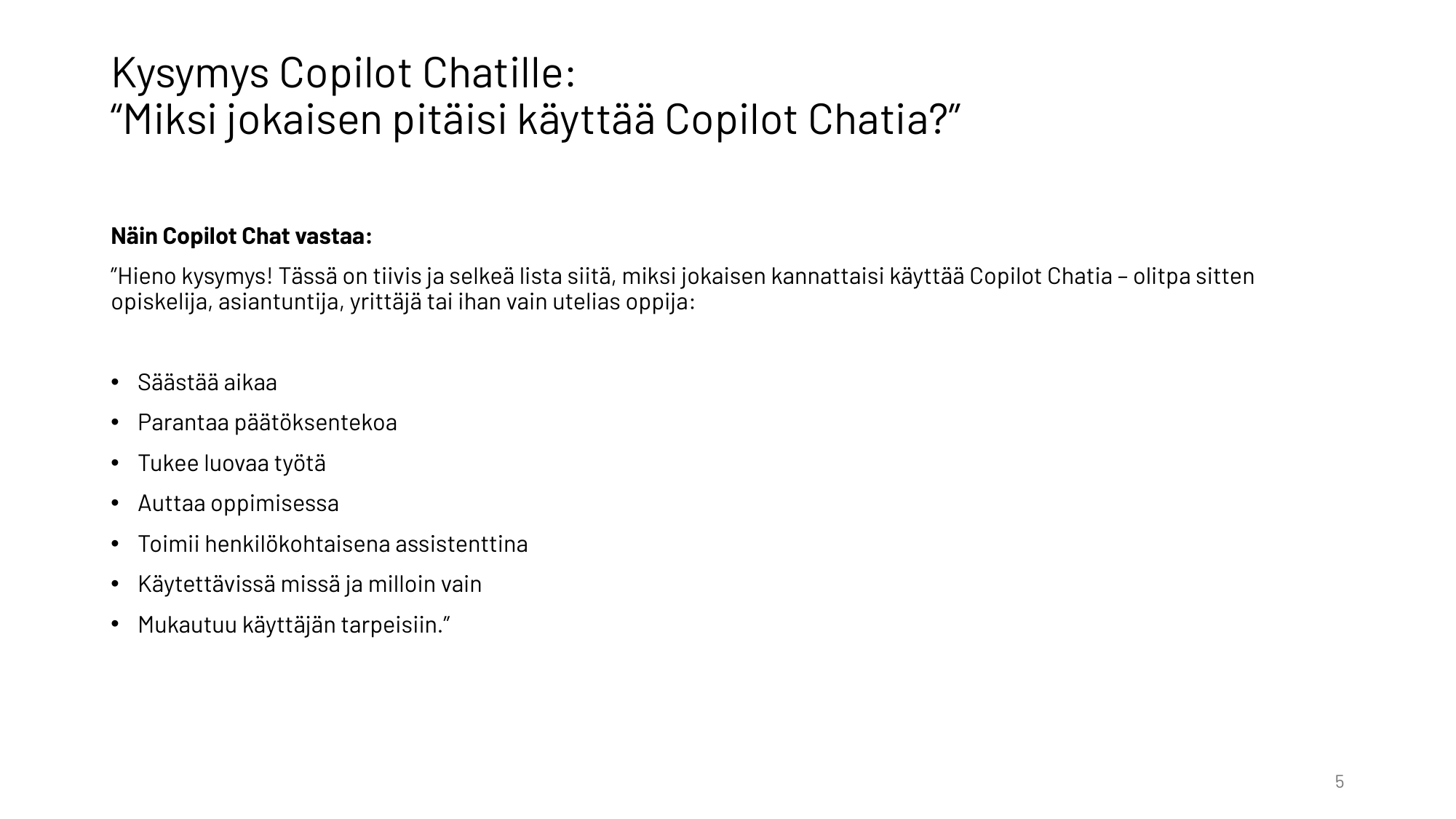

# Kysymys Copilot Chatille: “Miksi jokaisen pitäisi käyttää Copilot Chatia?”
Näin Copilot Chat vastaa:
”Hieno kysymys! Tässä on tiivis ja selkeä lista siitä, miksi jokaisen kannattaisi käyttää Copilot Chatia – olitpa sitten opiskelija, asiantuntija, yrittäjä tai ihan vain utelias oppija:

Säästää aikaa
Parantaa päätöksentekoa
Tukee luovaa työtä
Auttaa oppimisessa
Toimii henkilökohtaisena assistenttina
Käytettävissä missä ja milloin vain
Mukautuu käyttäjän tarpeisiin.”

5